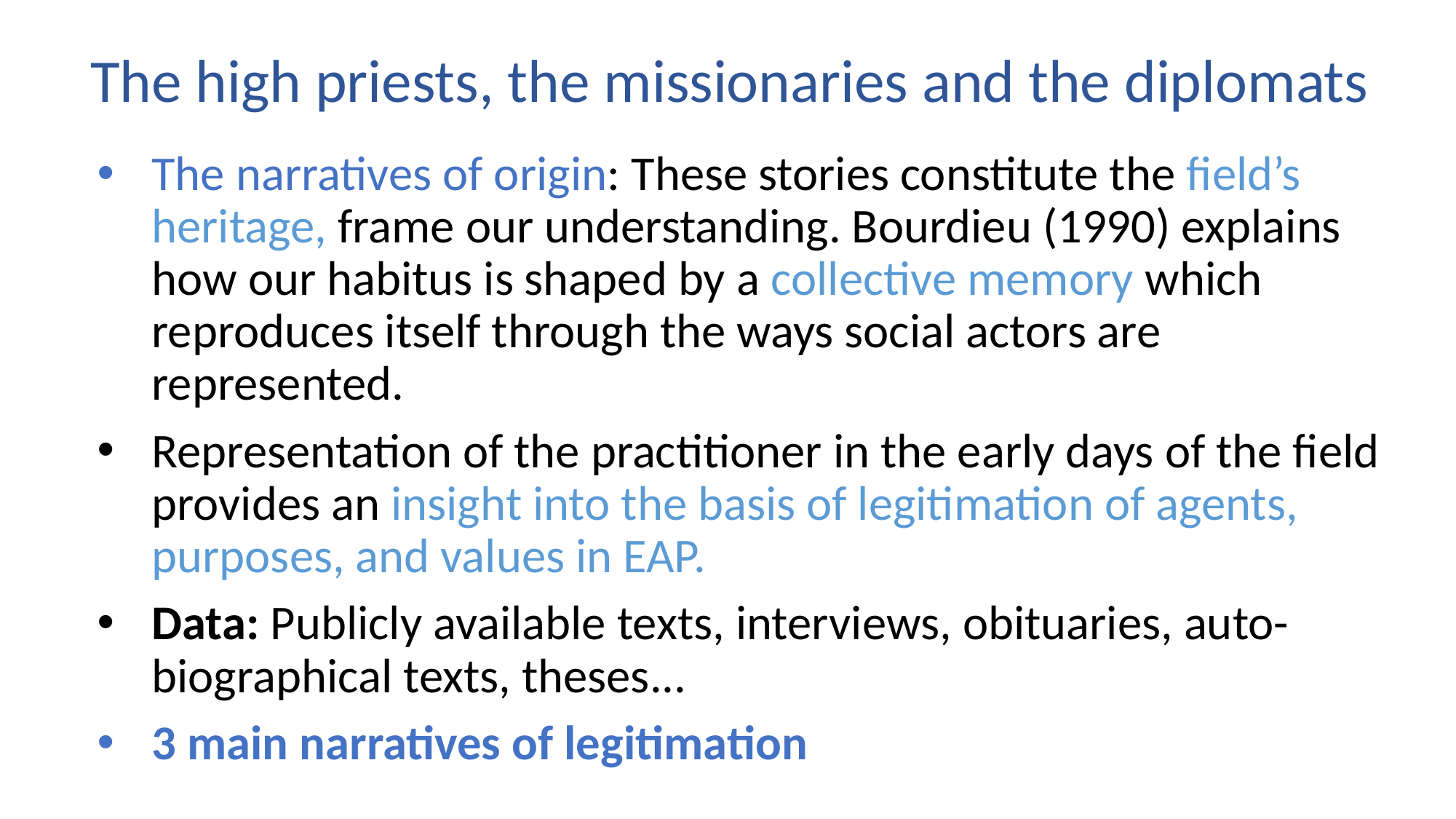

# The high priests, the missionaries and the diplomats
The narratives of origin: These stories constitute the field’s heritage, frame our understanding. Bourdieu (1990) explains how our habitus is shaped by a collective memory which reproduces itself through the ways social actors are represented.
Representation of the practitioner in the early days of the field provides an insight into the basis of legitimation of agents, purposes, and values in EAP.
Data: Publicly available texts, interviews, obituaries, auto-biographical texts, theses...
3 main narratives of legitimation